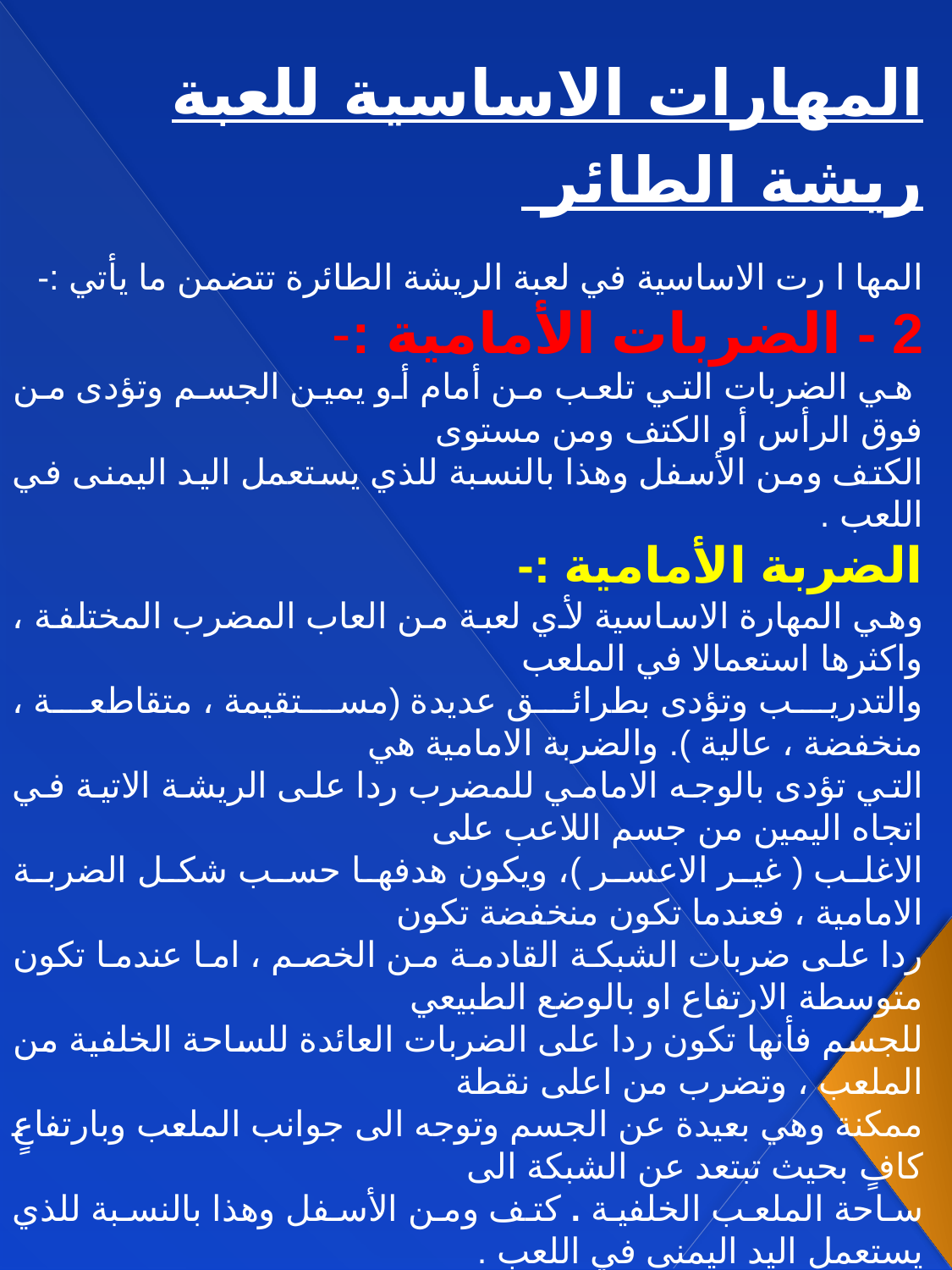

المهارات الاساسية للعبة ريشة الطائر
المها ا رت الاساسية في لعبة الريشة الطائرة تتضمن ما يأتي :-
2 - الضربات الأمامية :-
 هي الضربات التي تلعب من أمام أو يمين الجسم وتؤدى من فوق الرأس أو الكتف ومن مستوى
الكتف ومن الأسفل وهذا بالنسبة للذي يستعمل اليد اليمنى في اللعب .
الضربة الأمامية :-
وهي المهارة الاساسية لأي لعبة من العاب المضرب المختلفة ، واكثرها استعمالا في الملعب
والتدريب وتؤدى بطرائق عديدة (مستقيمة ، متقاطعة ، منخفضة ، عالية ). والضربة الامامية هي
التي تؤدى بالوجه الامامي للمضرب ردا على الريشة الاتية في اتجاه اليمين من جسم اللاعب على
الاغلب ( غير الاعسر )، ويكون هدفها حسب شكل الضربة الامامية ، فعندما تكون منخفضة تكون
ردا على ضربات الشبكة القادمة من الخصم ، اما عندما تكون متوسطة الارتفاع او بالوضع الطبيعي
للجسم فأنها تكون ردا على الضربات العائدة للساحة الخلفية من الملعب ، وتضرب من اعلى نقطة
ممكنة وهي بعيدة عن الجسم وتوجه الى جوانب الملعب وبارتفاعٍ كافٍ بحيث تبتعد عن الشبكة الى
ساحة الملعب الخلفية . كتف ومن الأسفل وهذا بالنسبة للذي يستعمل اليد اليمنى في اللعب .